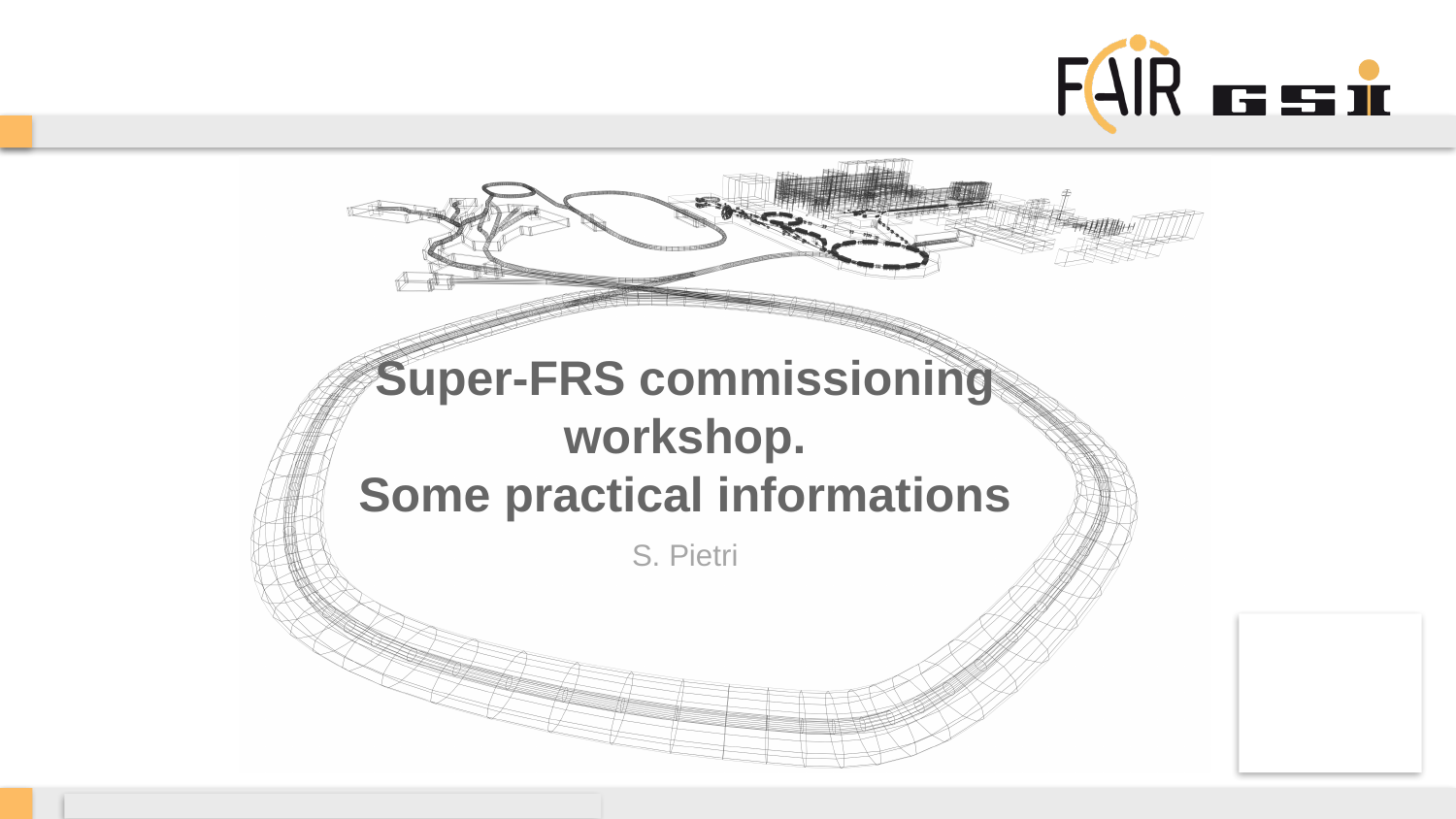

# Super-FRS commissioning workshop. Some practical informations
S. Pietri